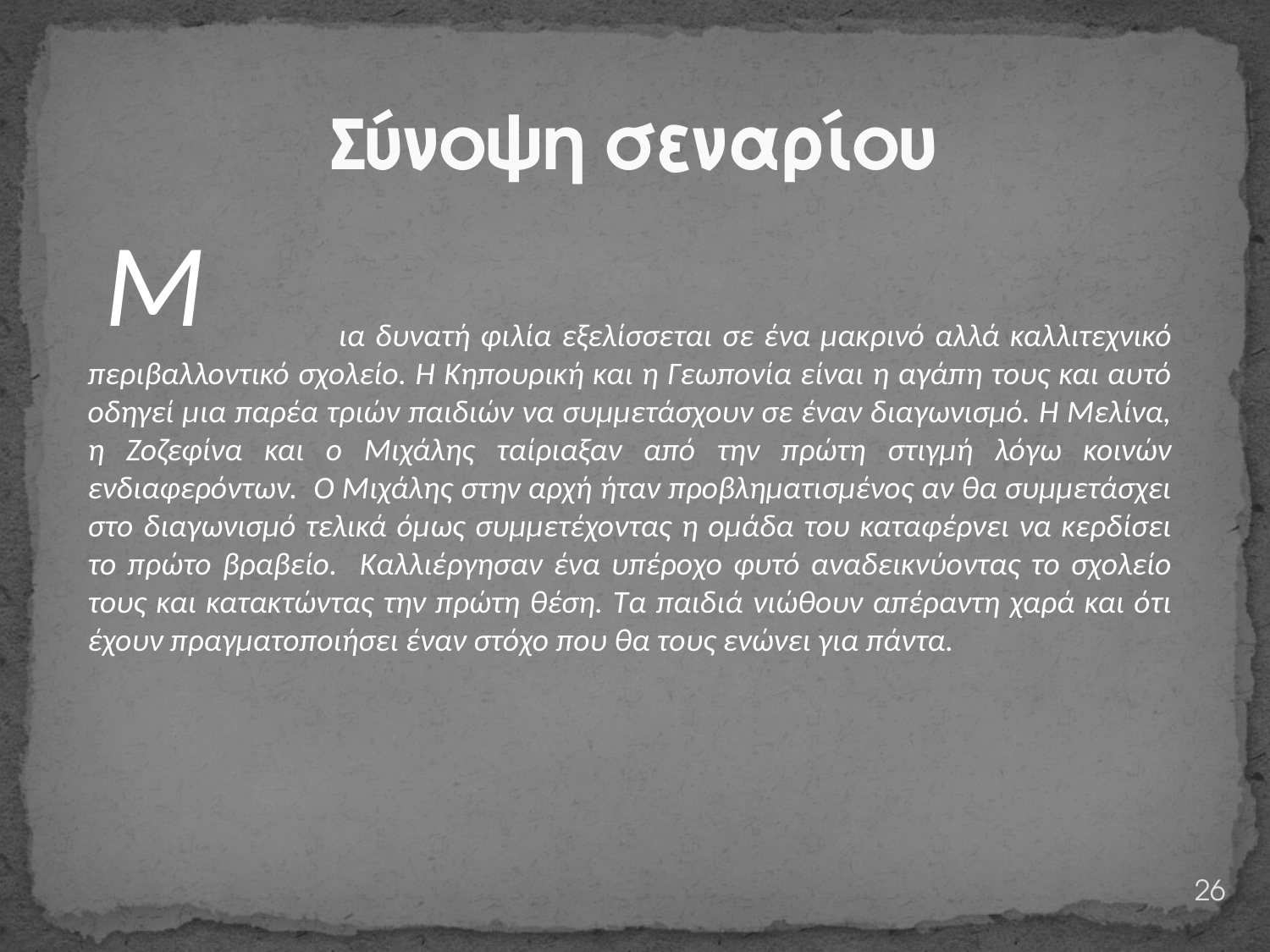

# Σύνοψη σεναρίου
| Μ |
| --- |
                             ια δυνατή φιλία εξελίσσεται σε ένα μακρινό αλλά καλλιτεχνικό περιβαλλοντικό σχολείο. Η Κηπουρική και η Γεωπονία είναι η αγάπη τους και αυτό οδηγεί μια παρέα τριών παιδιών να συμμετάσχουν σε έναν διαγωνισμό. Η Μελίνα, η Ζοζεφίνα και ο Μιχάλης ταίριαξαν από την πρώτη στιγμή λόγω κοινών ενδιαφερόντων.  Ο Μιχάλης στην αρχή ήταν προβληματισμένος αν θα συμμετάσχει στο διαγωνισμό τελικά όμως συμμετέχοντας η ομάδα του καταφέρνει να κερδίσει το πρώτο βραβείο.  Καλλιέργησαν ένα υπέροχο φυτό αναδεικνύοντας το σχολείο τους και κατακτώντας την πρώτη θέση. Τα παιδιά νιώθουν απέραντη χαρά και ότι έχουν πραγματοποιήσει έναν στόχο που θα τους ενώνει για πάντα.
26